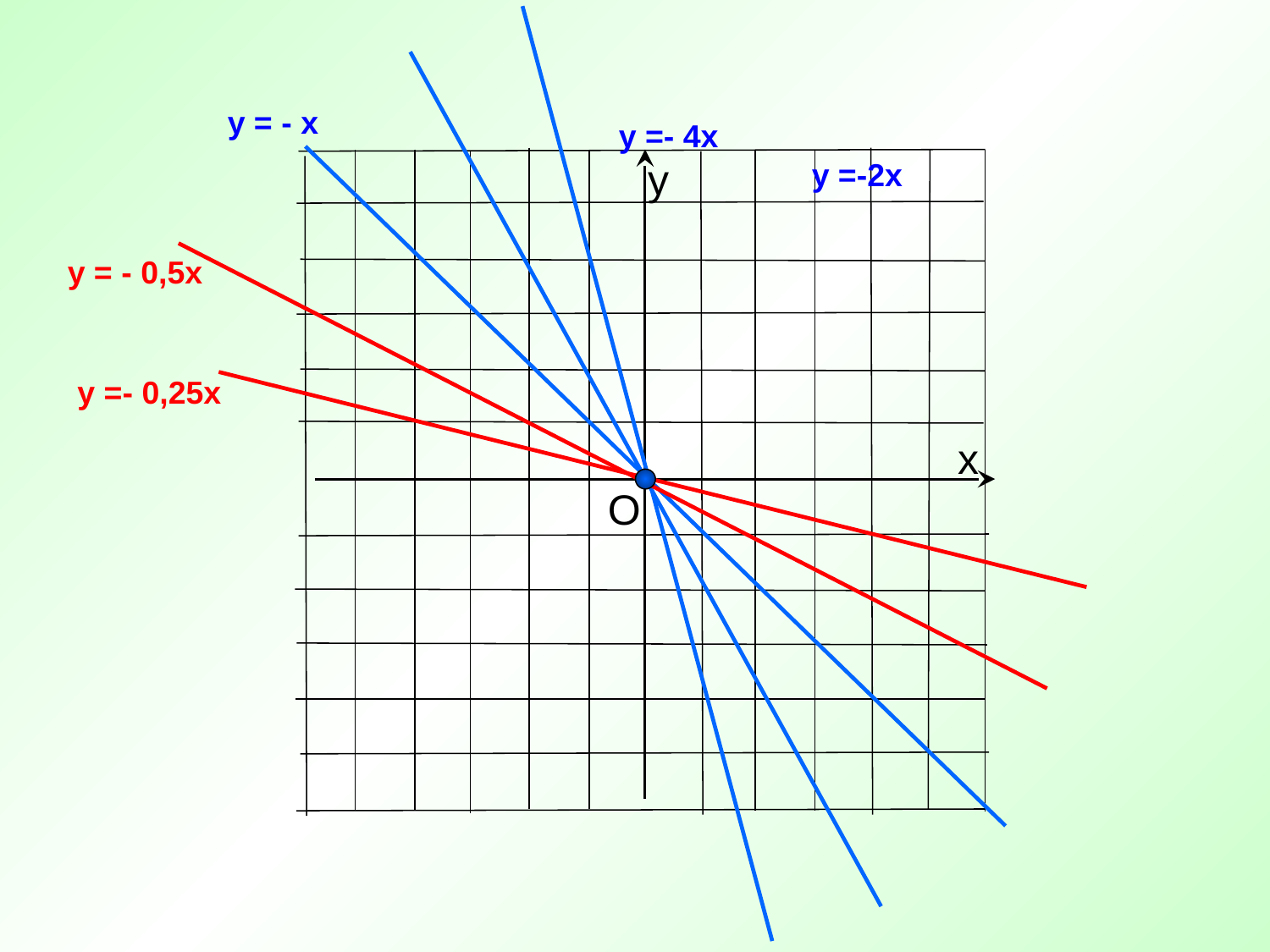

y =- 4x
y = - 0,5x
y =-2x
y = - x
у

y =- 0,25x

х

О